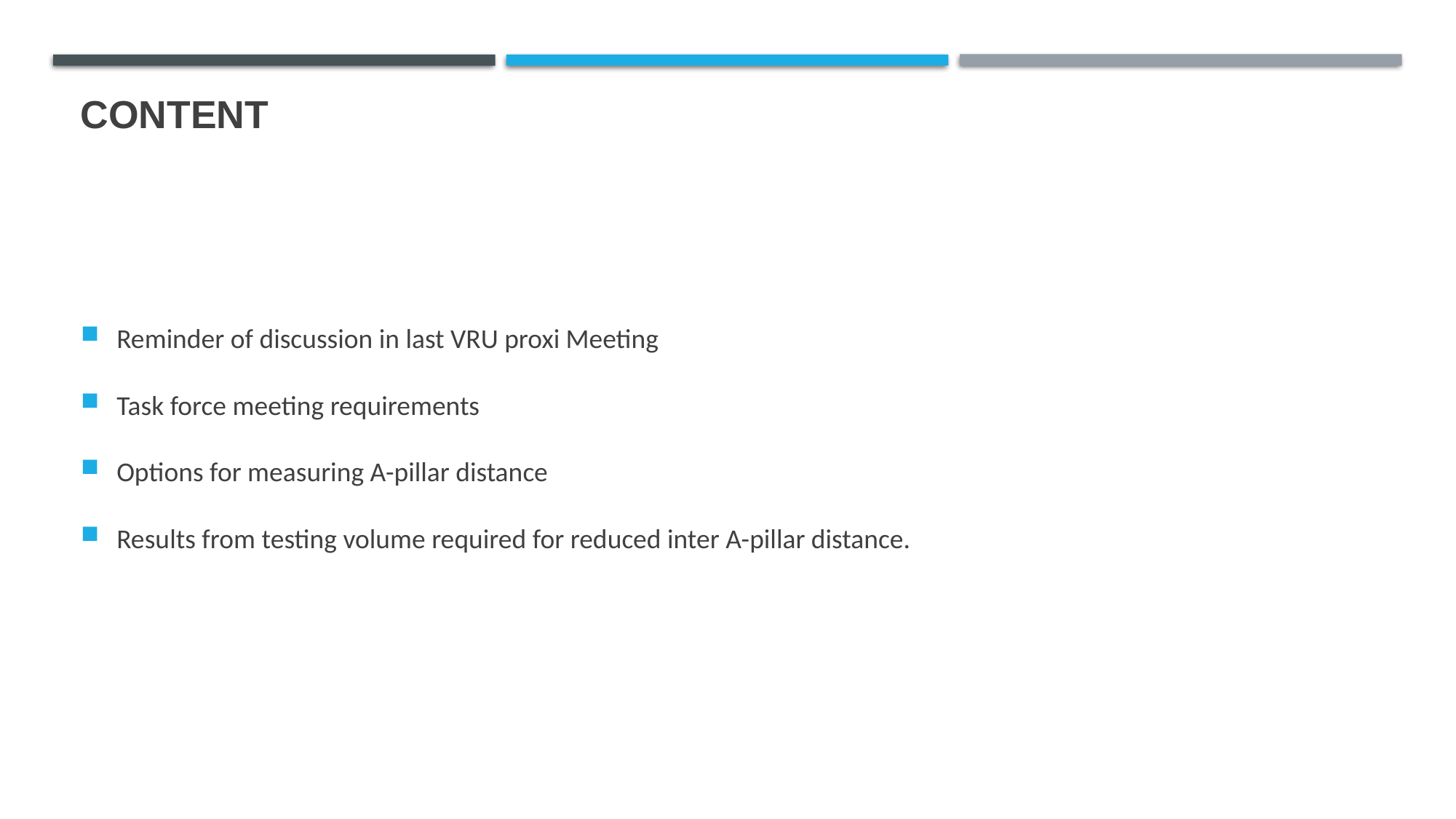

# Content
Reminder of discussion in last VRU proxi Meeting
Task force meeting requirements
Options for measuring A-pillar distance
Results from testing volume required for reduced inter A-pillar distance.